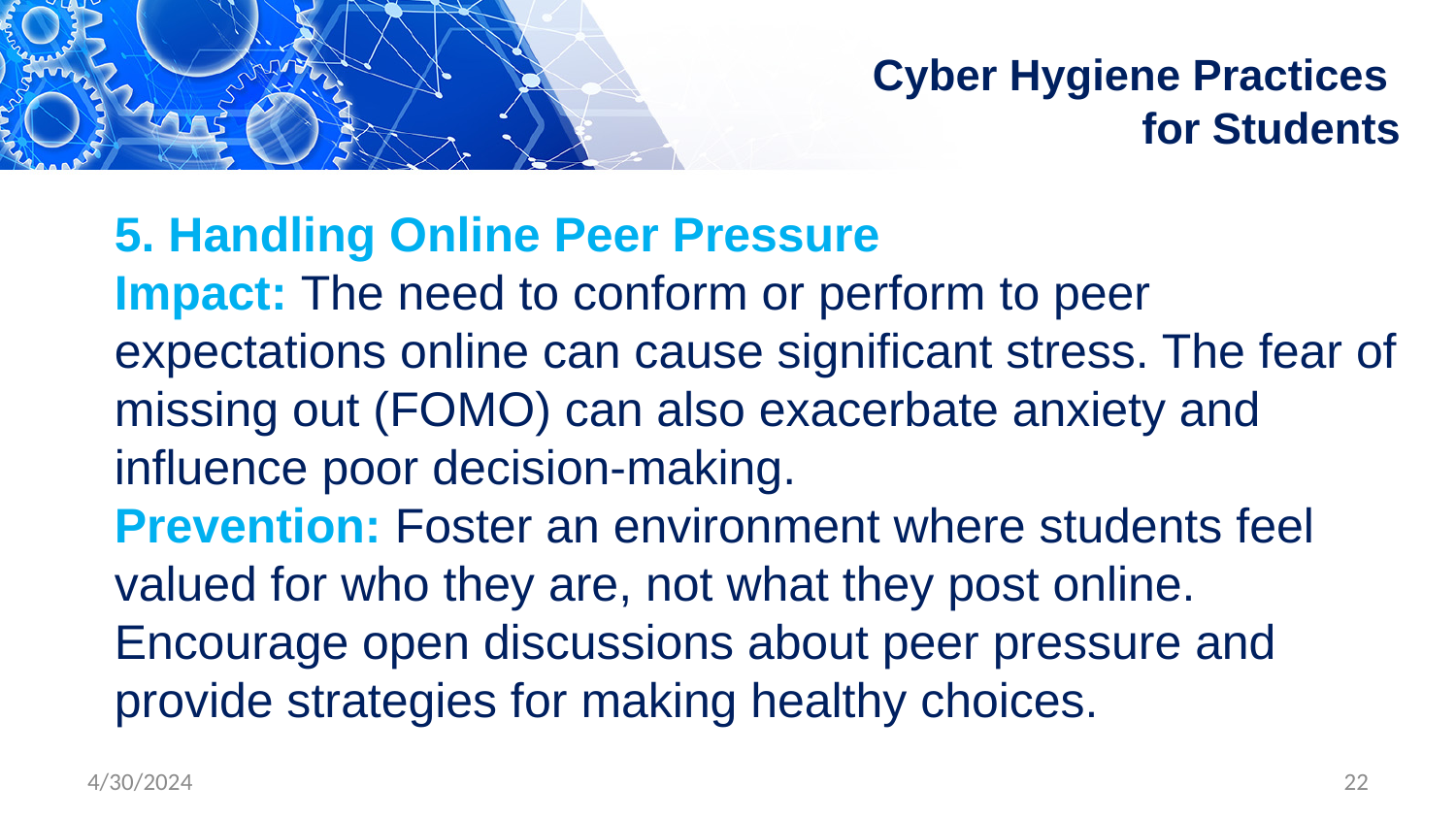

# Cyber Hygiene Practices for Students

5. Handling Online Peer Pressure
Impact: The need to conform or perform to peer expectations online can cause significant stress. The fear of missing out (FOMO) can also exacerbate anxiety and influence poor decision-making.
Prevention: Foster an environment where students feel valued for who they are, not what they post online. Encourage open discussions about peer pressure and provide strategies for making healthy choices.
4/30/2024
22